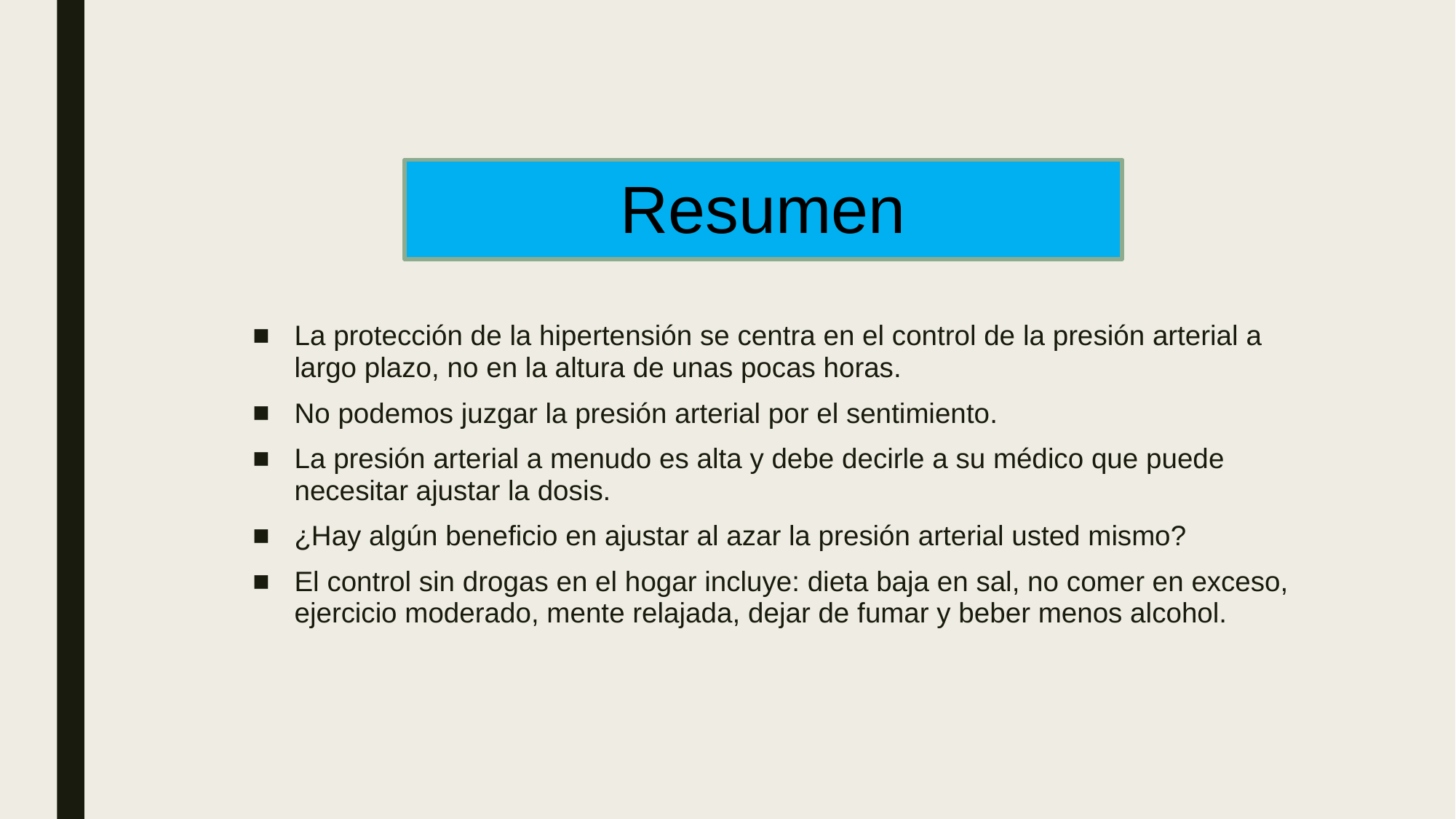

# Resumen
La protección de la hipertensión se centra en el control de la presión arterial a largo plazo, no en la altura de unas pocas horas.
No podemos juzgar la presión arterial por el sentimiento.
La presión arterial a menudo es alta y debe decirle a su médico que puede necesitar ajustar la dosis.
¿Hay algún beneficio en ajustar al azar la presión arterial usted mismo?
El control sin drogas en el hogar incluye: dieta baja en sal, no comer en exceso, ejercicio moderado, mente relajada, dejar de fumar y beber menos alcohol.